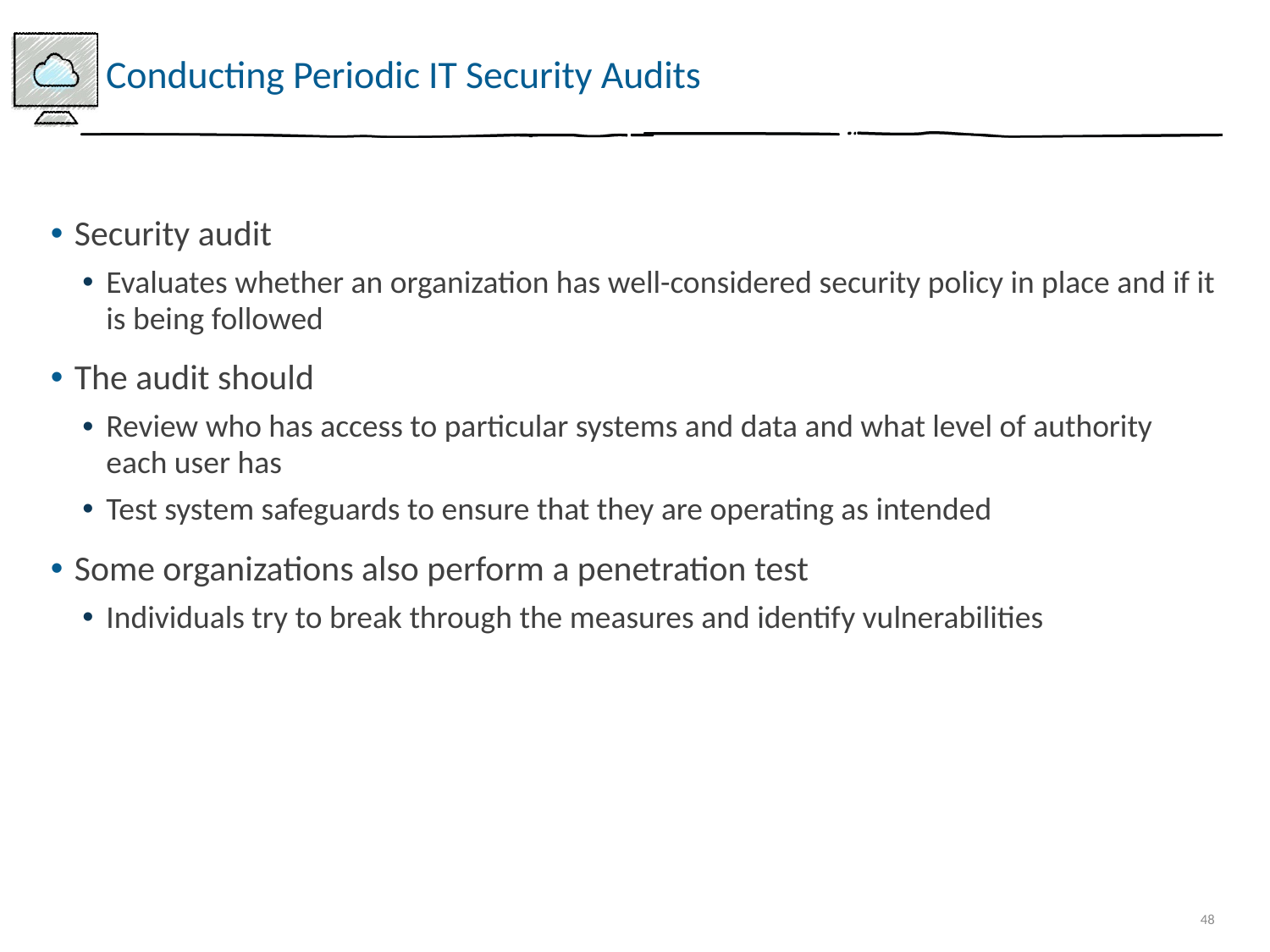

# Conducting Periodic IT Security Audits
Security audit
Evaluates whether an organization has well-considered security policy in place and if it is being followed
The audit should
Review who has access to particular systems and data and what level of authority each user has
Test system safeguards to ensure that they are operating as intended
Some organizations also perform a penetration test
Individuals try to break through the measures and identify vulnerabilities